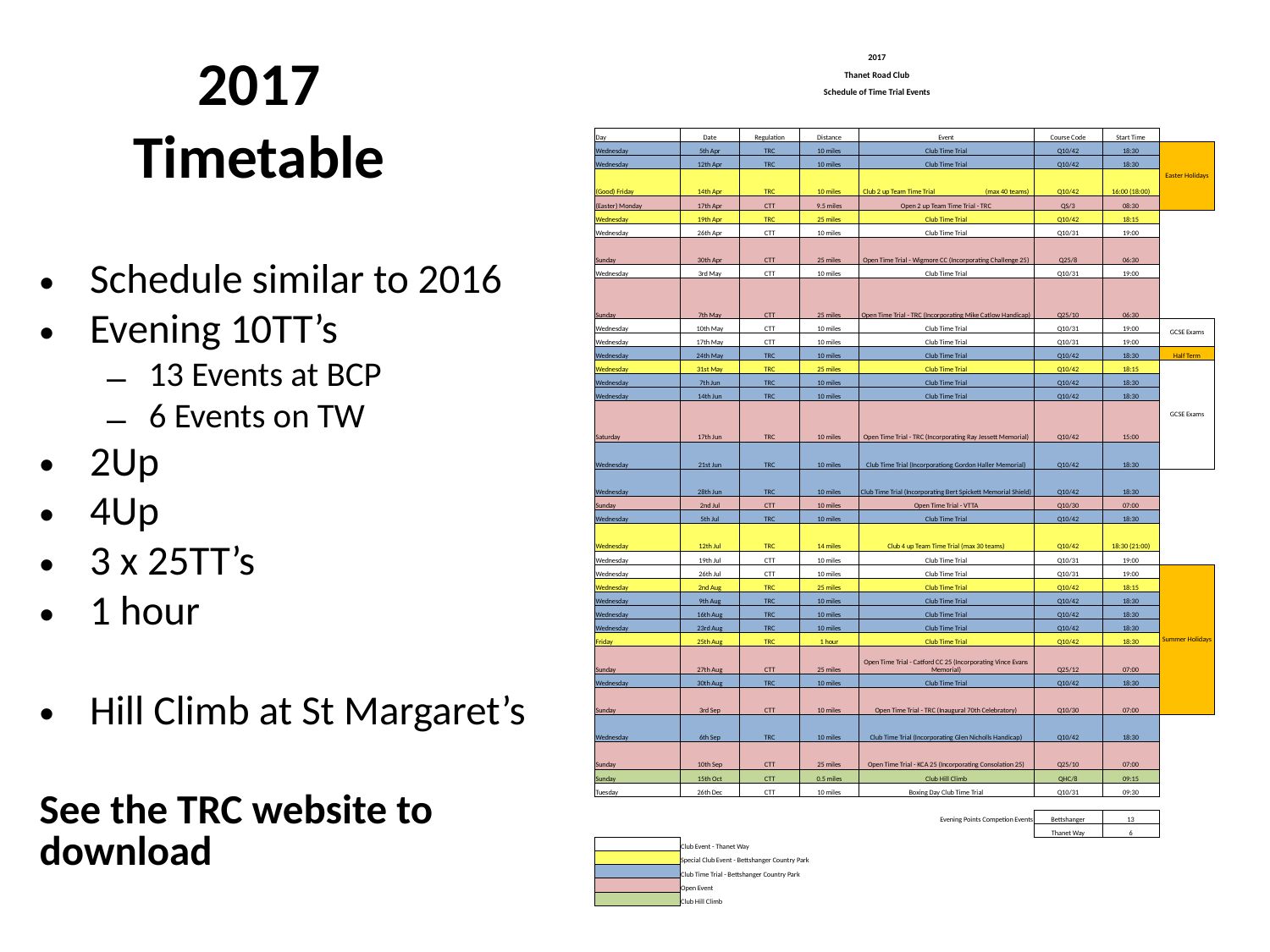

# 2017 Timetable
| 2017 |  |  |  |  |  |  |  |
| --- | --- | --- | --- | --- | --- | --- | --- |
| Thanet Road Club |  |  |  |  |  |  |  |
| Schedule of Time Trial Events |  |  |  |  |  |  |  |
|  |  |  |  |  |  |  |  |
|  |  |  |  |  |  |  |  |
| Day | Date | Regulation | Distance | Event | Course Code | Start Time |  |
| Wednesday | 5th Apr | TRC | 10 miles | Club Time Trial | Q10/42 | 18:30 | Easter Holidays |
| Wednesday | 12th Apr | TRC | 10 miles | Club Time Trial | Q10/42 | 18:30 |  |
| (Good) Friday | 14th Apr | TRC | 10 miles | Club 2 up Team Time Trial (max 40 teams) | Q10/42 | 16:00 (18:00) |  |
| (Easter) Monday | 17th Apr | CTT | 9.5 miles | Open 2 up Team Time Trial - TRC | QS/3 | 08:30 |  |
| Wednesday | 19th Apr | TRC | 25 miles | Club Time Trial | Q10/42 | 18:15 |  |
| Wednesday | 26th Apr | CTT | 10 miles | Club Time Trial | Q10/31 | 19:00 |  |
| Sunday | 30th Apr | CTT | 25 miles | Open Time Trial - Wigmore CC (Incorporating Challenge 25) | Q25/8 | 06:30 |  |
| Wednesday | 3rd May | CTT | 10 miles | Club Time Trial | Q10/31 | 19:00 |  |
| Sunday | 7th May | CTT | 25 miles | Open Time Trial - TRC (Incorporating Mike Catlow Handicap) | Q25/10 | 06:30 |  |
| Wednesday | 10th May | CTT | 10 miles | Club Time Trial | Q10/31 | 19:00 | GCSE Exams |
| Wednesday | 17th May | CTT | 10 miles | Club Time Trial | Q10/31 | 19:00 |  |
| Wednesday | 24th May | TRC | 10 miles | Club Time Trial | Q10/42 | 18:30 | Half Term |
| Wednesday | 31st May | TRC | 25 miles | Club Time Trial | Q10/42 | 18:15 | GCSE Exams |
| Wednesday | 7th Jun | TRC | 10 miles | Club Time Trial | Q10/42 | 18:30 |  |
| Wednesday | 14th Jun | TRC | 10 miles | Club Time Trial | Q10/42 | 18:30 |  |
| Saturday | 17th Jun | TRC | 10 miles | Open Time Trial - TRC (Incorporating Ray Jessett Memorial) | Q10/42 | 15:00 |  |
| Wednesday | 21st Jun | TRC | 10 miles | Club Time Trial (Incorporationg Gordon Haller Memorial) | Q10/42 | 18:30 |  |
| Wednesday | 28th Jun | TRC | 10 miles | Club Time Trial (Incorporating Bert Spickett Memorial Shield) | Q10/42 | 18:30 |  |
| Sunday | 2nd Jul | CTT | 10 miles | Open Time Trial - VTTA | Q10/30 | 07:00 |  |
| Wednesday | 5th Jul | TRC | 10 miles | Club Time Trial | Q10/42 | 18:30 |  |
| Wednesday | 12th Jul | TRC | 14 miles | Club 4 up Team Time Trial (max 30 teams) | Q10/42 | 18:30 (21:00) |  |
| Wednesday | 19th Jul | CTT | 10 miles | Club Time Trial | Q10/31 | 19:00 |  |
| Wednesday | 26th Jul | CTT | 10 miles | Club Time Trial | Q10/31 | 19:00 | Summer Holidays |
| Wednesday | 2nd Aug | TRC | 25 miles | Club Time Trial | Q10/42 | 18:15 |  |
| Wednesday | 9th Aug | TRC | 10 miles | Club Time Trial | Q10/42 | 18:30 |  |
| Wednesday | 16th Aug | TRC | 10 miles | Club Time Trial | Q10/42 | 18:30 |  |
| Wednesday | 23rd Aug | TRC | 10 miles | Club Time Trial | Q10/42 | 18:30 |  |
| Friday | 25th Aug | TRC | 1 hour | Club Time Trial | Q10/42 | 18:30 |  |
| Sunday | 27th Aug | CTT | 25 miles | Open Time Trial - Catford CC 25 (Incorporating Vince Evans Memorial) | Q25/12 | 07:00 |  |
| Wednesday | 30th Aug | TRC | 10 miles | Club Time Trial | Q10/42 | 18:30 |  |
| Sunday | 3rd Sep | CTT | 10 miles | Open Time Trial - TRC (Inaugural 70th Celebratory) | Q10/30 | 07:00 |  |
| Wednesday | 6th Sep | TRC | 10 miles | Club Time Trial (Incorporating Glen Nicholls Handicap) | Q10/42 | 18:30 |  |
| Sunday | 10th Sep | CTT | 25 miles | Open Time Trial - KCA 25 (Incorporating Consolation 25) | Q25/10 | 07:00 |  |
| Sunday | 15th Oct | CTT | 0.5 miles | Club Hill Climb | QHC/8 | 09:15 |  |
| Tuesday | 26th Dec | CTT | 10 miles | Boxing Day Club Time Trial | Q10/31 | 09:30 |  |
|  |  |  |  |  |  |  |  |
|  |  |  |  | Evening Points Competion Events | Bettshanger | 13 |  |
|  |  |  |  |  | Thanet Way | 6 |  |
|  | Club Event - Thanet Way |  |  |  |  |  |  |
|  | Special Club Event - Bettshanger Country Park |  |  |  |  |  |  |
|  | Club Time Trial - Bettshanger Country Park |  |  |  |  |  |  |
|  | Open Event |  |  |  |  |  |  |
|  | Club Hill Climb |  |  |  |  |  |  |
Schedule similar to 2016
Evening 10TT’s
13 Events at BCP
6 Events on TW
2Up
4Up
3 x 25TT’s
1 hour

Hill Climb at St Margaret’s

See the TRC website to download